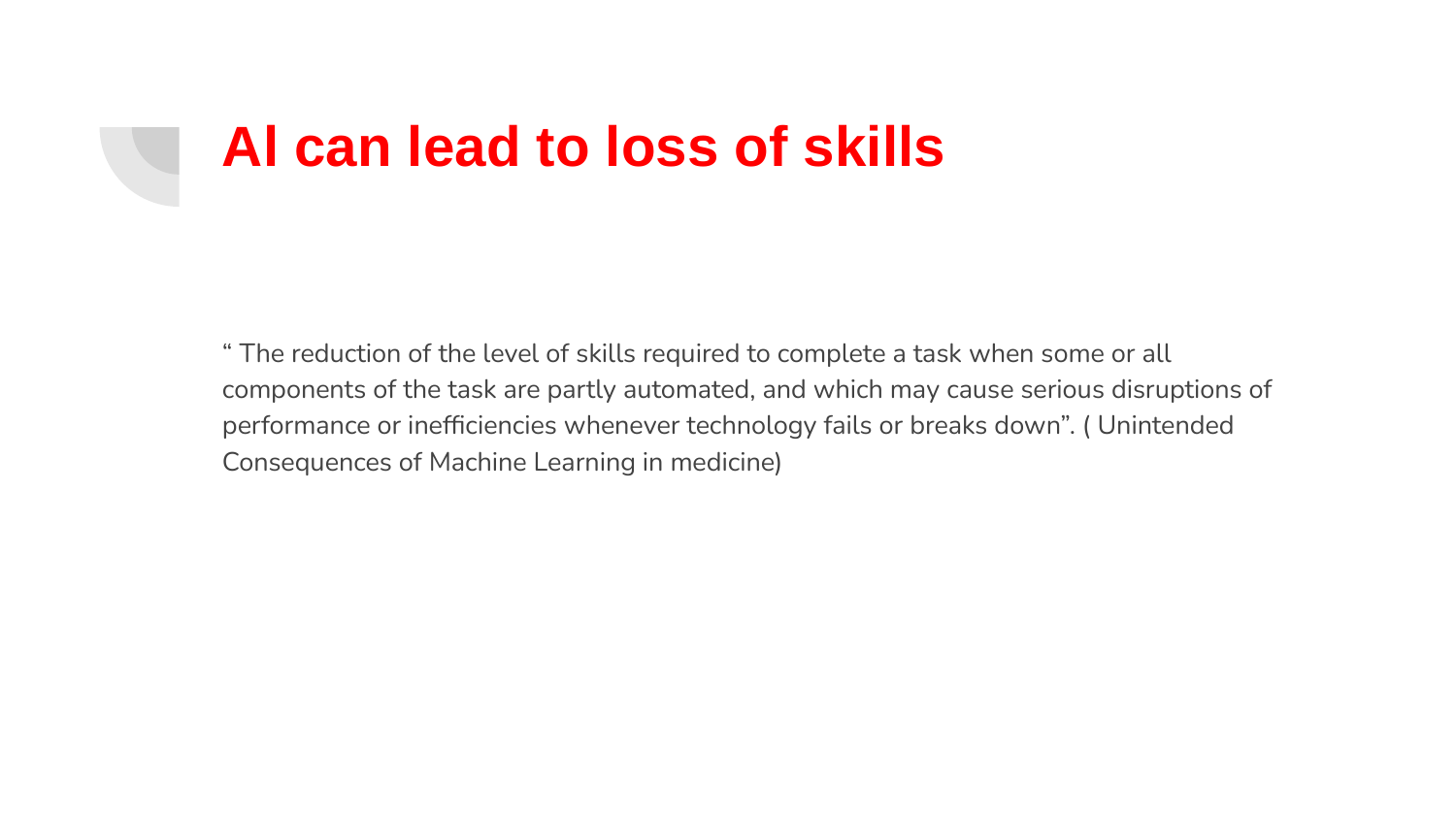

# Al can lead to loss of skills
“ The reduction of the level of skills required to complete a task when some or all components of the task are partly automated, and which may cause serious disruptions of performance or inefficiencies whenever technology fails or breaks down”. ( Unintended Consequences of Machine Learning in medicine)